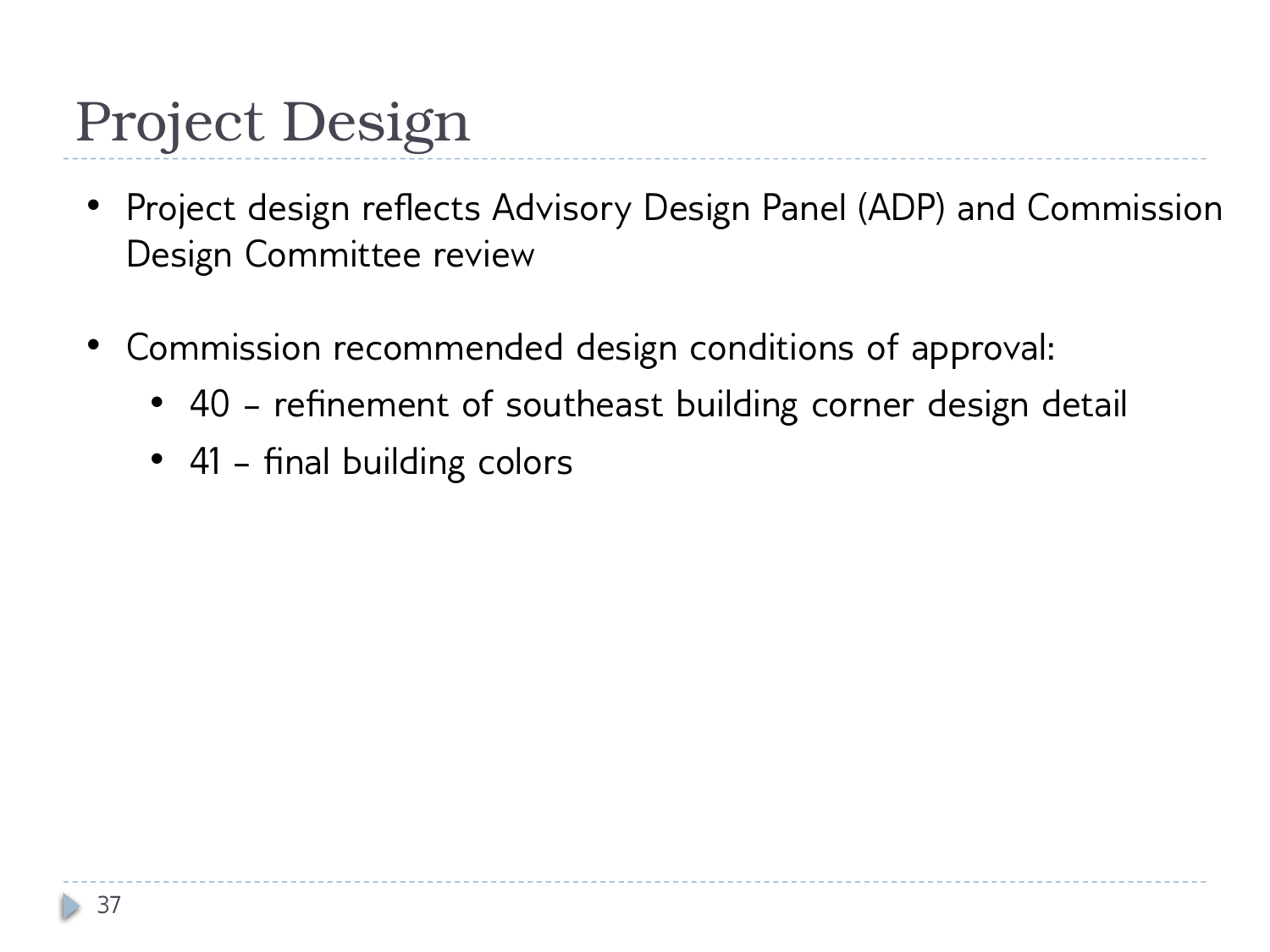

# Project Design
Project design reflects Advisory Design Panel (ADP) and Commission Design Committee review

Commission recommended design conditions of approval:
40 – refinement of southeast building corner design detail
41 – final building colors
37